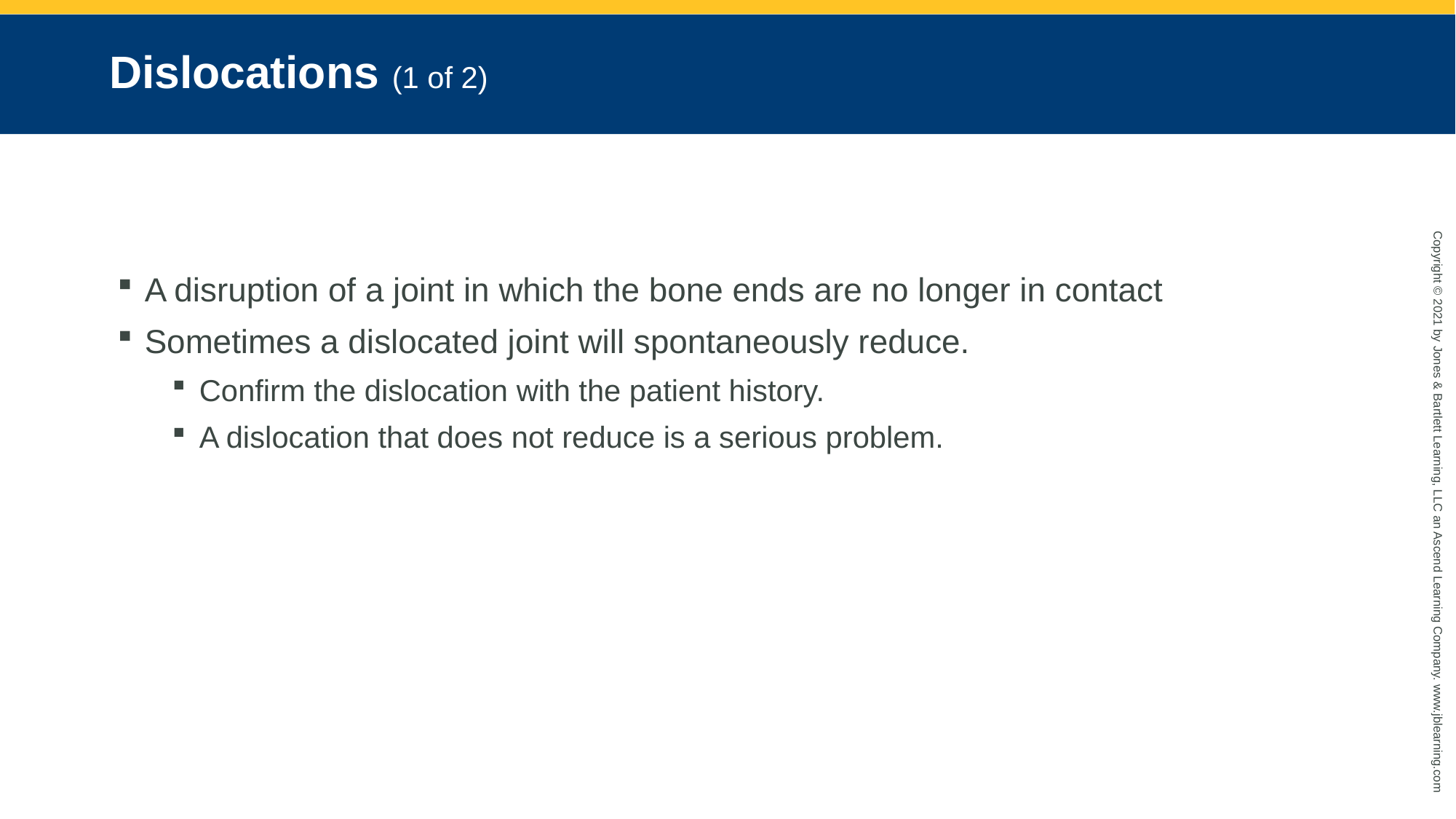

# Dislocations (1 of 2)
A disruption of a joint in which the bone ends are no longer in contact
Sometimes a dislocated joint will spontaneously reduce.
Confirm the dislocation with the patient history.
A dislocation that does not reduce is a serious problem.